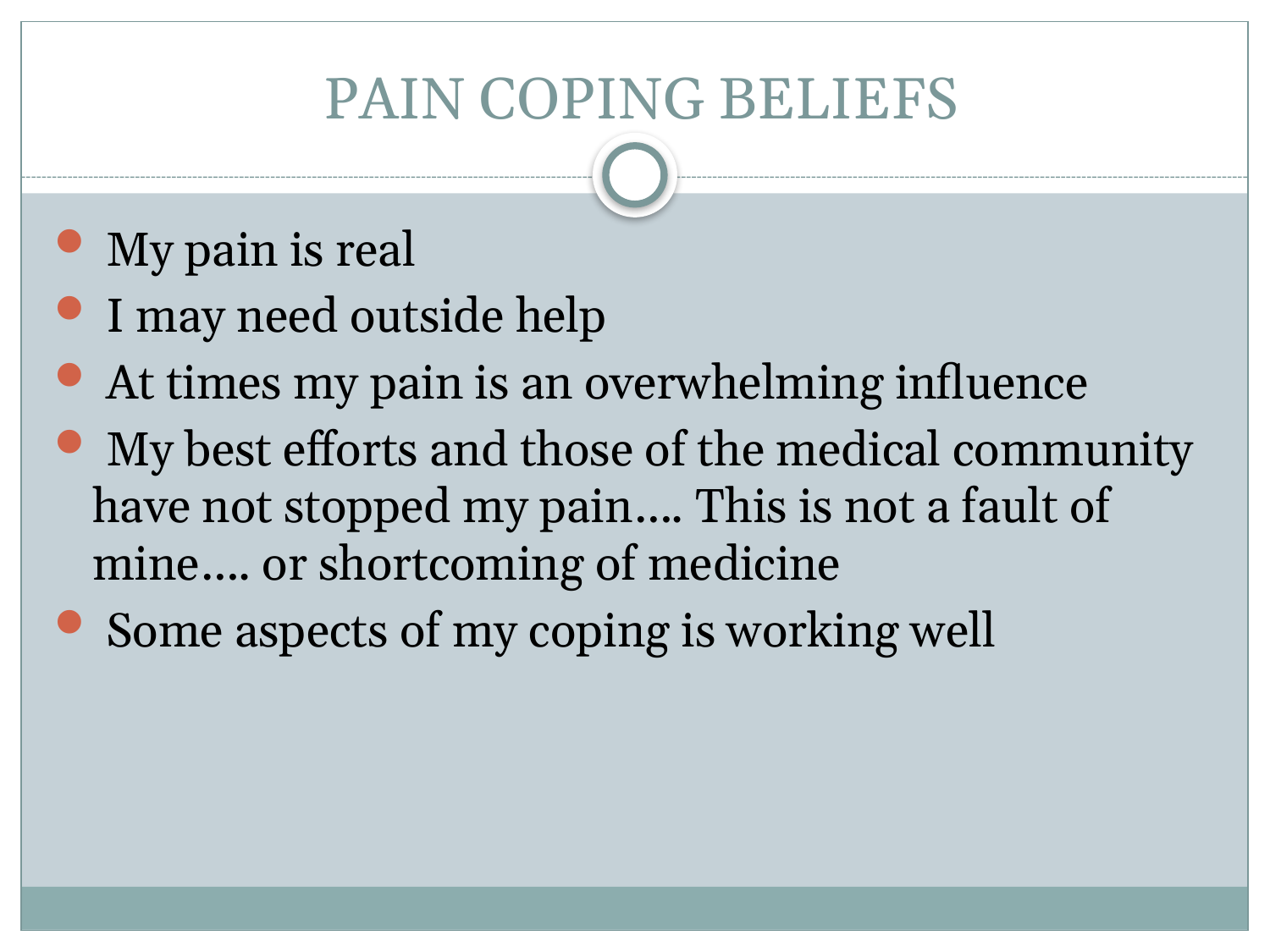

# PAIN COPING BELIEFS
 My pain is real
 I may need outside help
 At times my pain is an overwhelming influence
 My best efforts and those of the medical community have not stopped my pain…. This is not a fault of mine…. or shortcoming of medicine
 Some aspects of my coping is working well